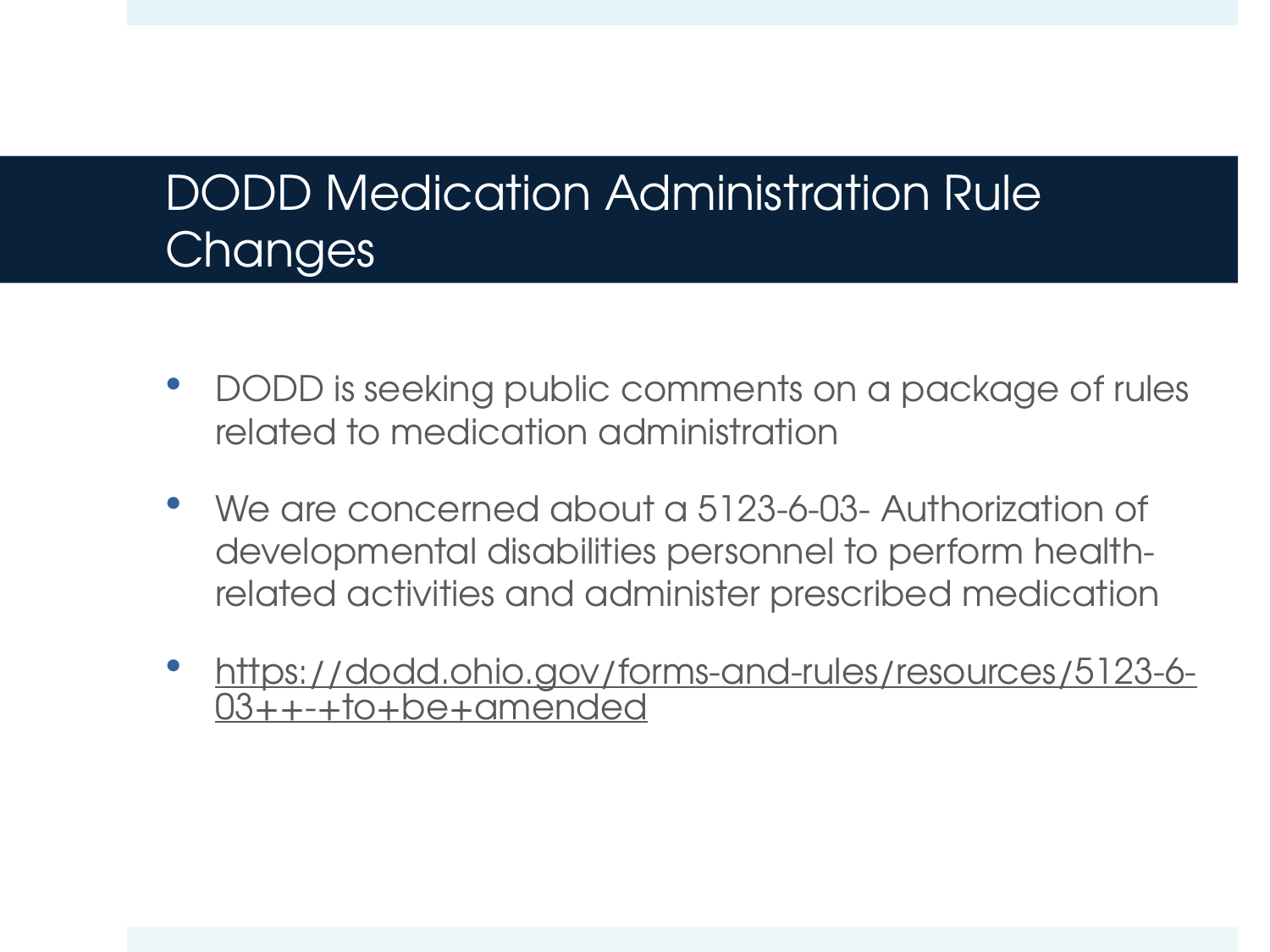

# DODD Medication Administration Rule Changes
DODD is seeking public comments on a package of rules related to medication administration
We are concerned about a 5123-6-03- Authorization of developmental disabilities personnel to perform health-related activities and administer prescribed medication
https://dodd.ohio.gov/forms-and-rules/resources/5123-6-03++-+to+be+amended